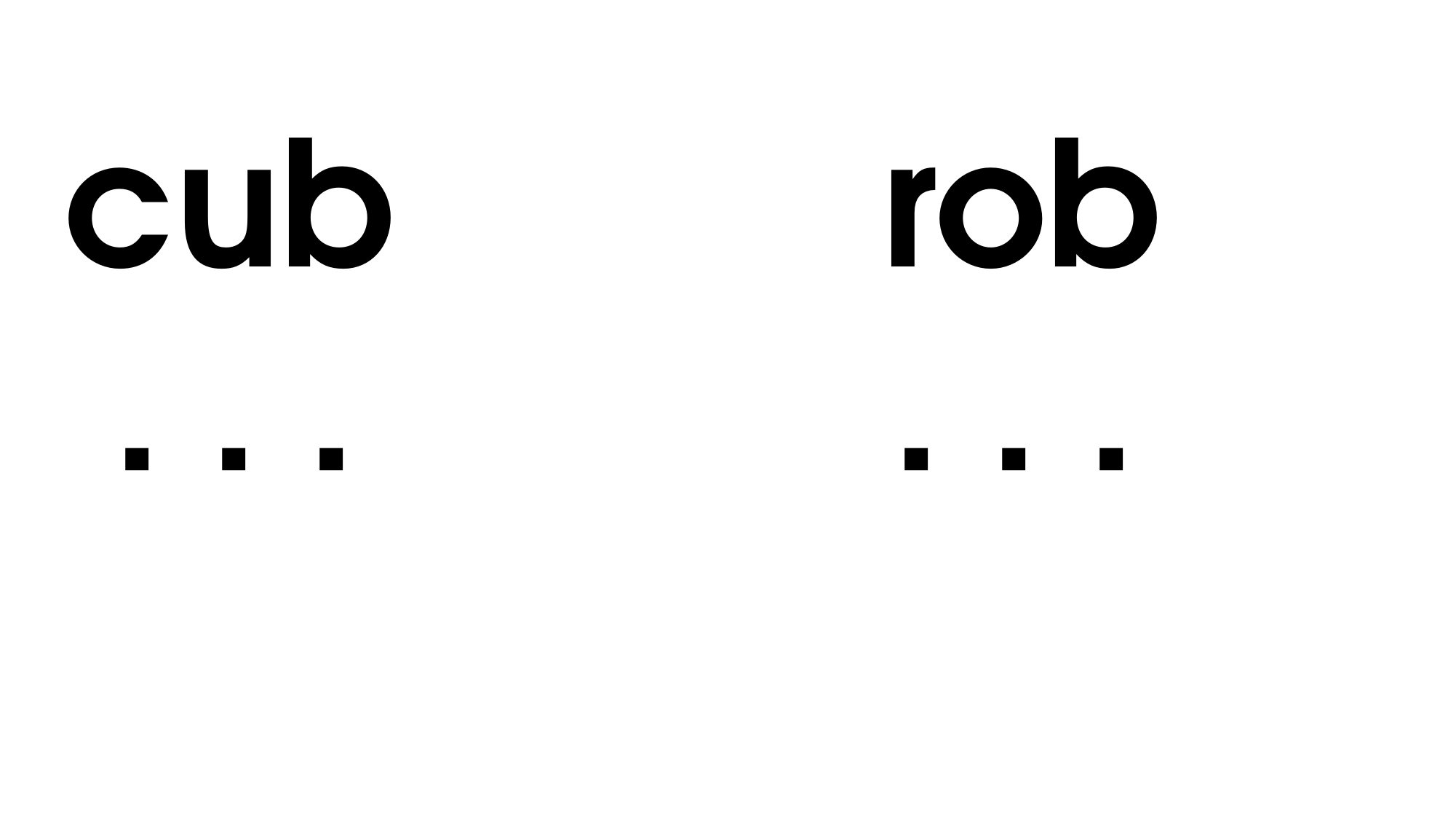

cub          rob
 . . .           . . .